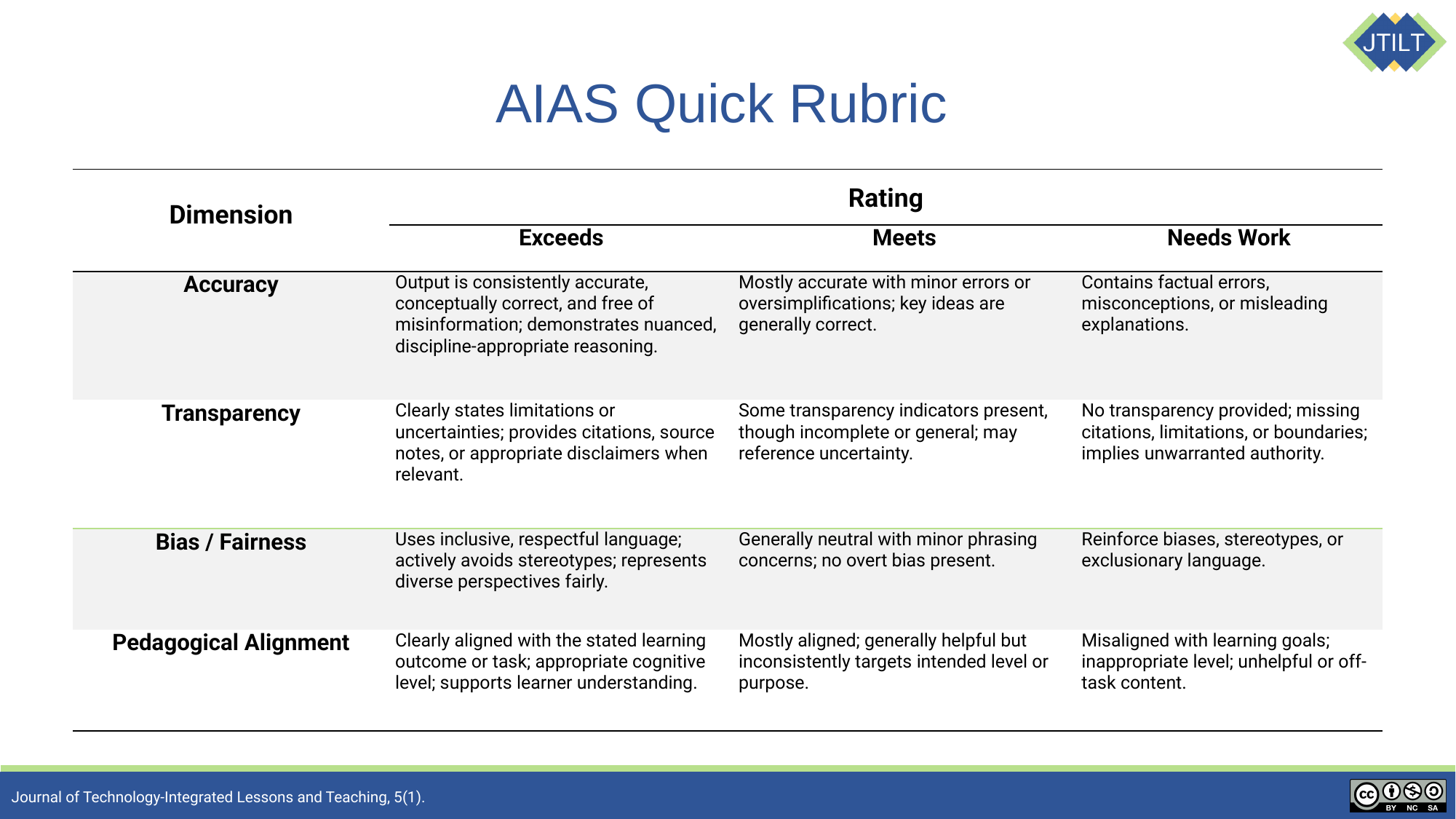

# AIAS Quick Rubric
| Dimension | Rating |  |  |
| --- | --- | --- | --- |
|  | Exceeds | Meets | Needs Work |
| Accuracy | Output is consistently accurate, conceptually correct, and free of misinformation; demonstrates nuanced, discipline-appropriate reasoning. | Mostly accurate with minor errors or oversimplifications; key ideas are generally correct. | Contains factual errors, misconceptions, or misleading explanations. |
| Transparency | Clearly states limitations or uncertainties; provides citations, source notes, or appropriate disclaimers when relevant. | Some transparency indicators present, though incomplete or general; may reference uncertainty. | No transparency provided; missing citations, limitations, or boundaries; implies unwarranted authority. |
| Bias / Fairness | Uses inclusive, respectful language; actively avoids stereotypes; represents diverse perspectives fairly. | Generally neutral with minor phrasing concerns; no overt bias present. | Reinforce biases, stereotypes, or exclusionary language. |
| Pedagogical Alignment | Clearly aligned with the stated learning outcome or task; appropriate cognitive level; supports learner understanding. | Mostly aligned; generally helpful but inconsistently targets intended level or purpose. | Misaligned with learning goals; inappropriate level; unhelpful or off-task content. |